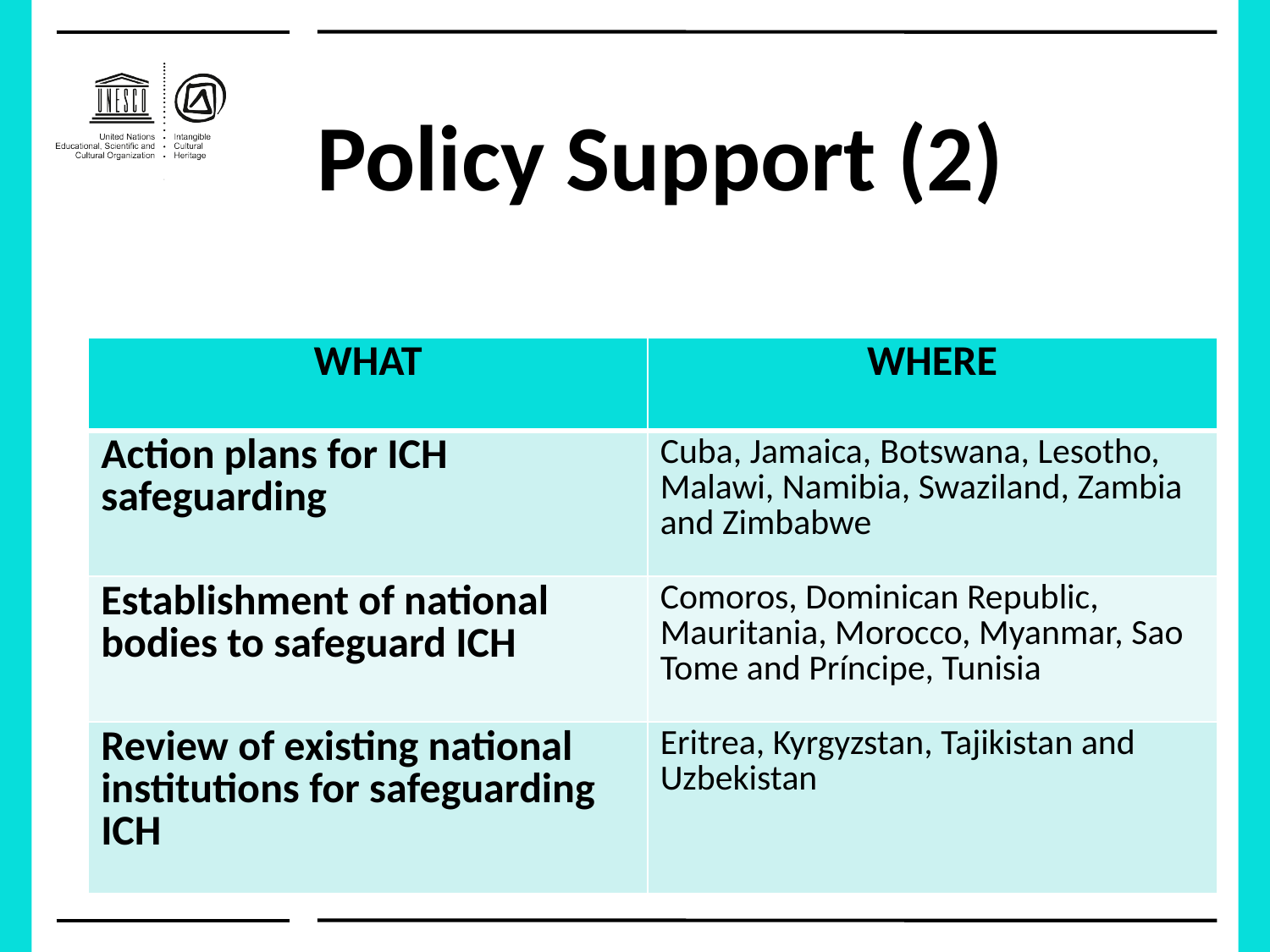

# Policy Support (2)
| WHAT | WHERE |
| --- | --- |
| Action plans for ICH safeguarding | Cuba, Jamaica, Botswana, Lesotho, Malawi, Namibia, Swaziland, Zambia and Zimbabwe |
| Establishment of national bodies to safeguard ICH | Comoros, Dominican Republic, Mauritania, Morocco, Myanmar, Sao Tome and Príncipe, Tunisia |
| Review of existing national institutions for safeguarding ICH | Eritrea, Kyrgyzstan, Tajikistan and Uzbekistan |